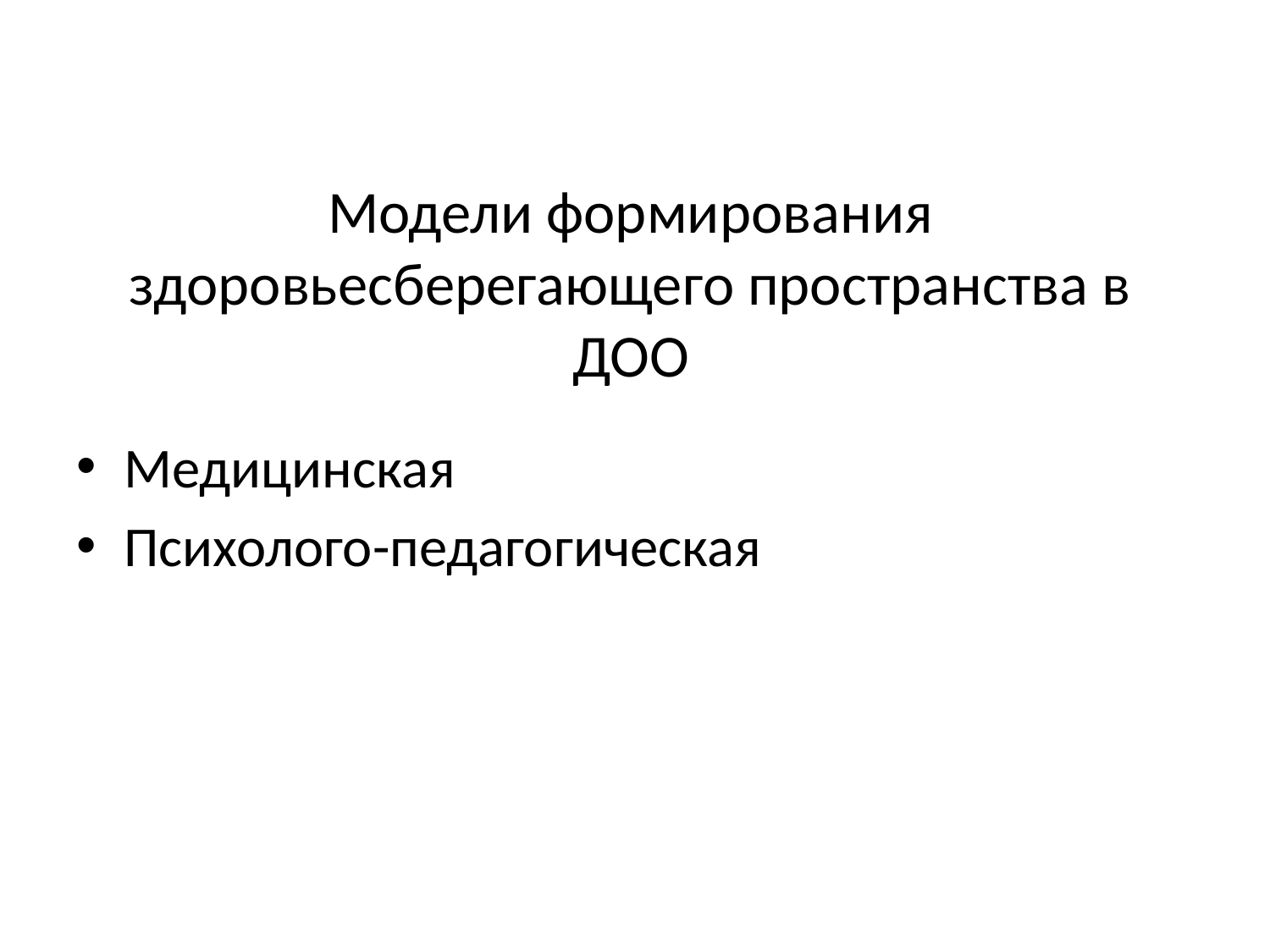

# Модели формирования здоровьесберегающего пространства в ДОО

Медицинская
Психолого-педагогическая